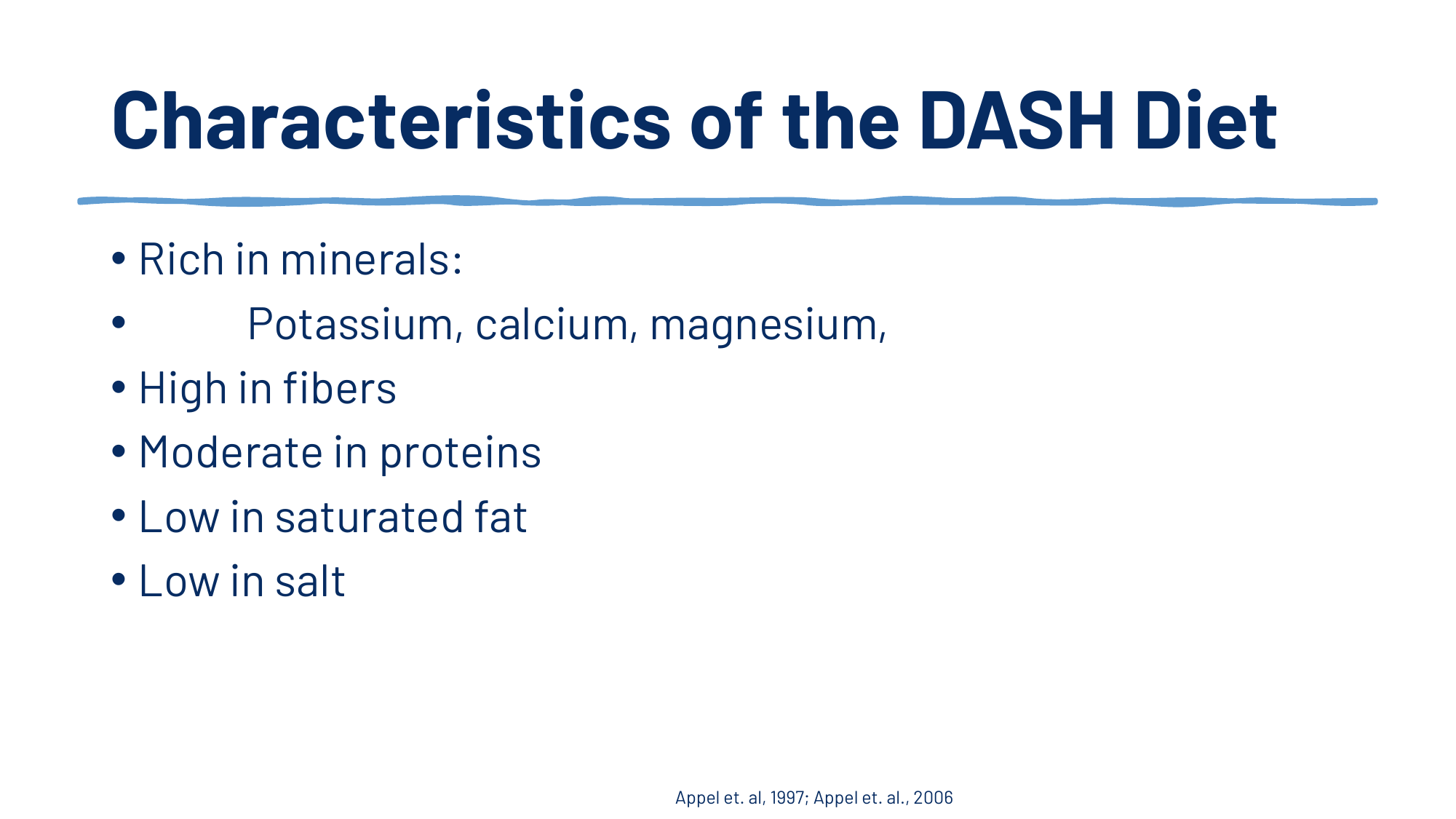

# Characteristics of the DASH Diet

Rich in minerals:
 	Potassium, calcium, magnesium,
High in fibers
Moderate in proteins
Low in saturated fat
Low in salt

Appel et. al, 1997; Appel et. al., 2006